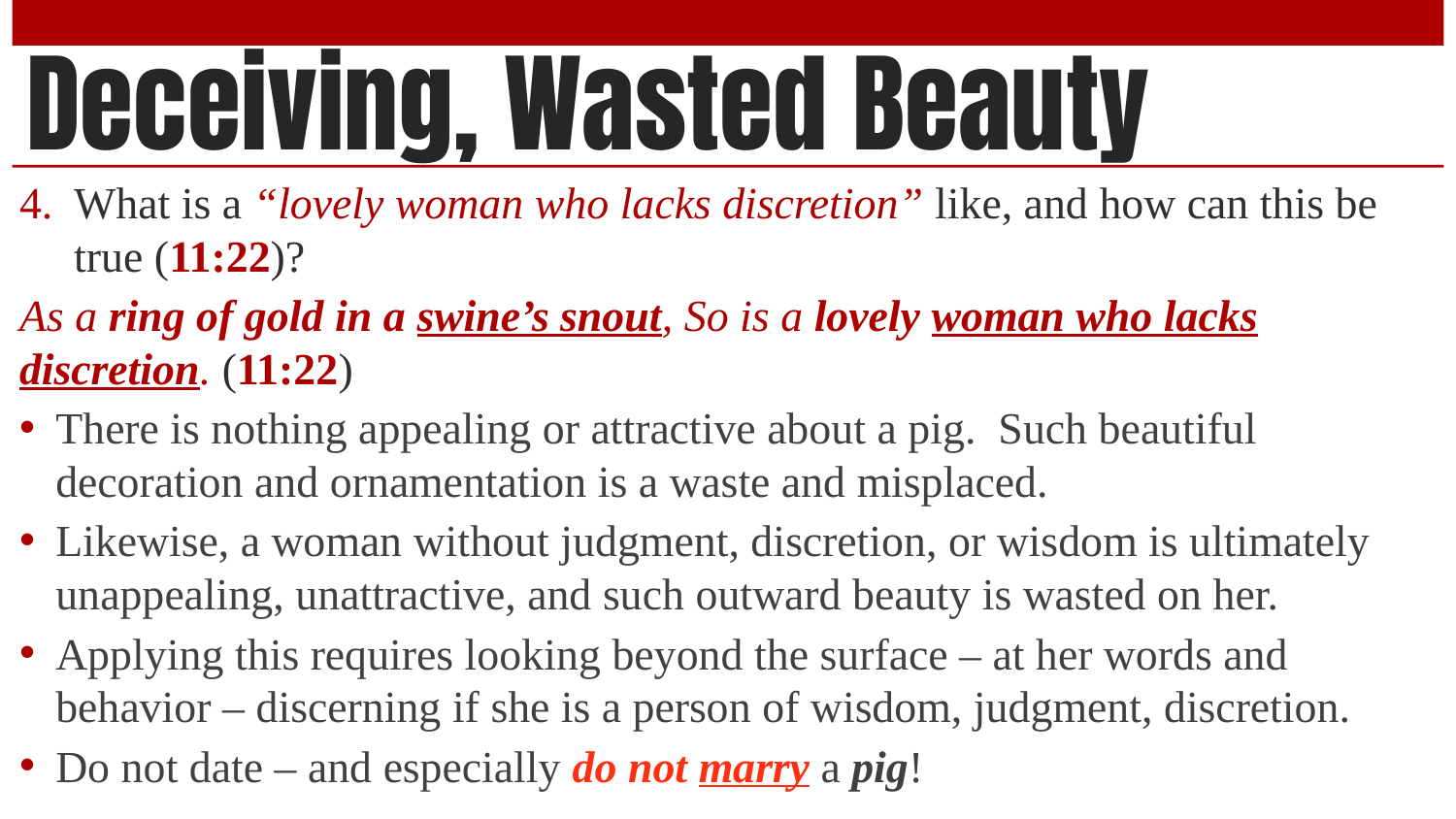

# Deceiving, Wasted Beauty
What is a “lovely woman who lacks discretion” like, and how can this be true (11:22)?
As a ring of gold in a swine’s snout, So is a lovely woman who lacks discretion. (11:22)
There is nothing appealing or attractive about a pig.  Such beautiful decoration and ornamentation is a waste and misplaced.
Likewise, a woman without judgment, discretion, or wisdom is ultimately unappealing, unattractive, and such outward beauty is wasted on her.
Applying this requires looking beyond the surface – at her words and behavior – discerning if she is a person of wisdom, judgment, discretion.
Do not date – and especially do not marry a pig!